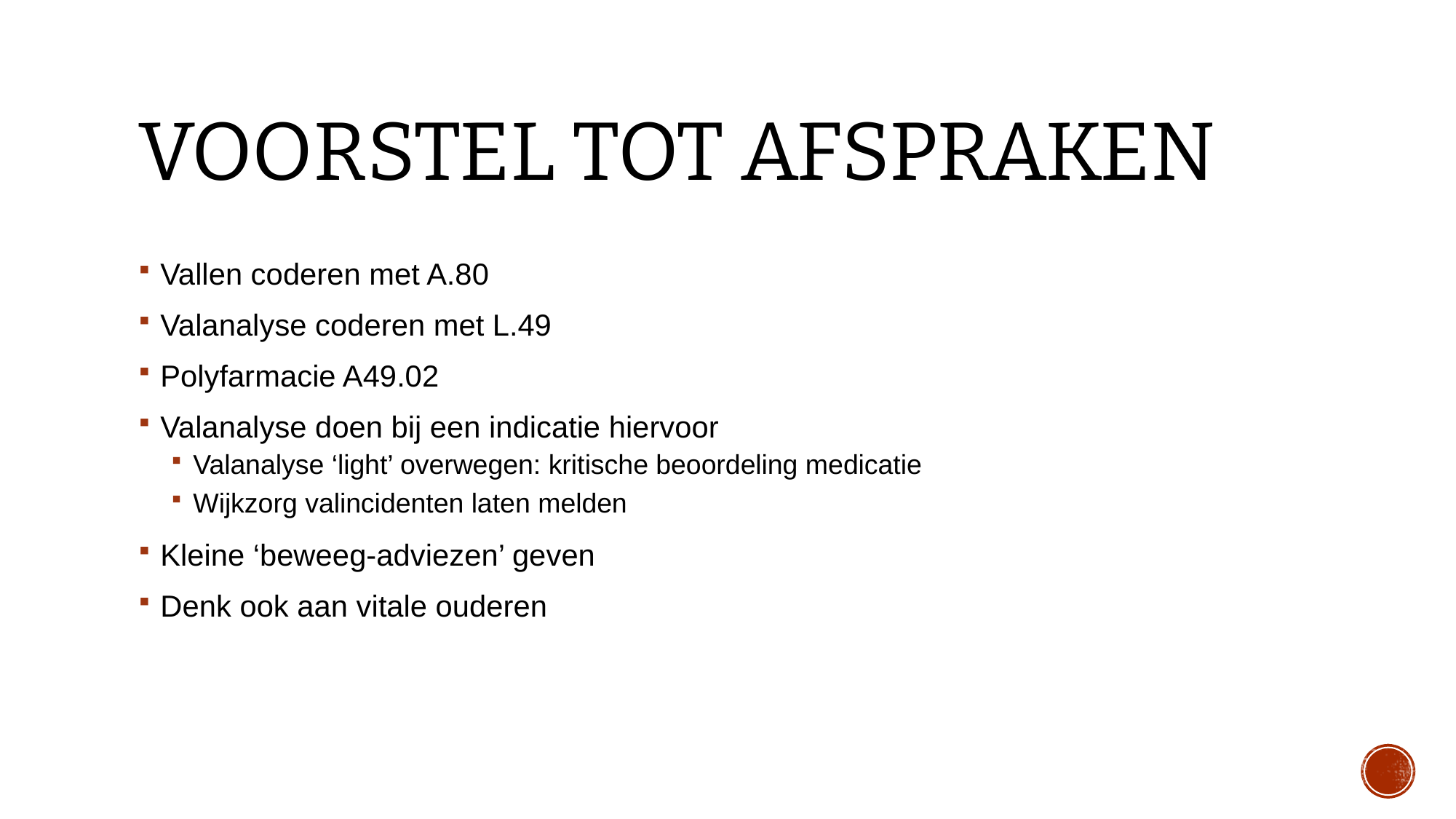

# Voorstel tot afspraken
Vallen coderen met A.80
Valanalyse coderen met L.49
Polyfarmacie A49.02
Valanalyse doen bij een indicatie hiervoor
Valanalyse ‘light’ overwegen: kritische beoordeling medicatie
Wijkzorg valincidenten laten melden
Kleine ‘beweeg-adviezen’ geven
Denk ook aan vitale ouderen